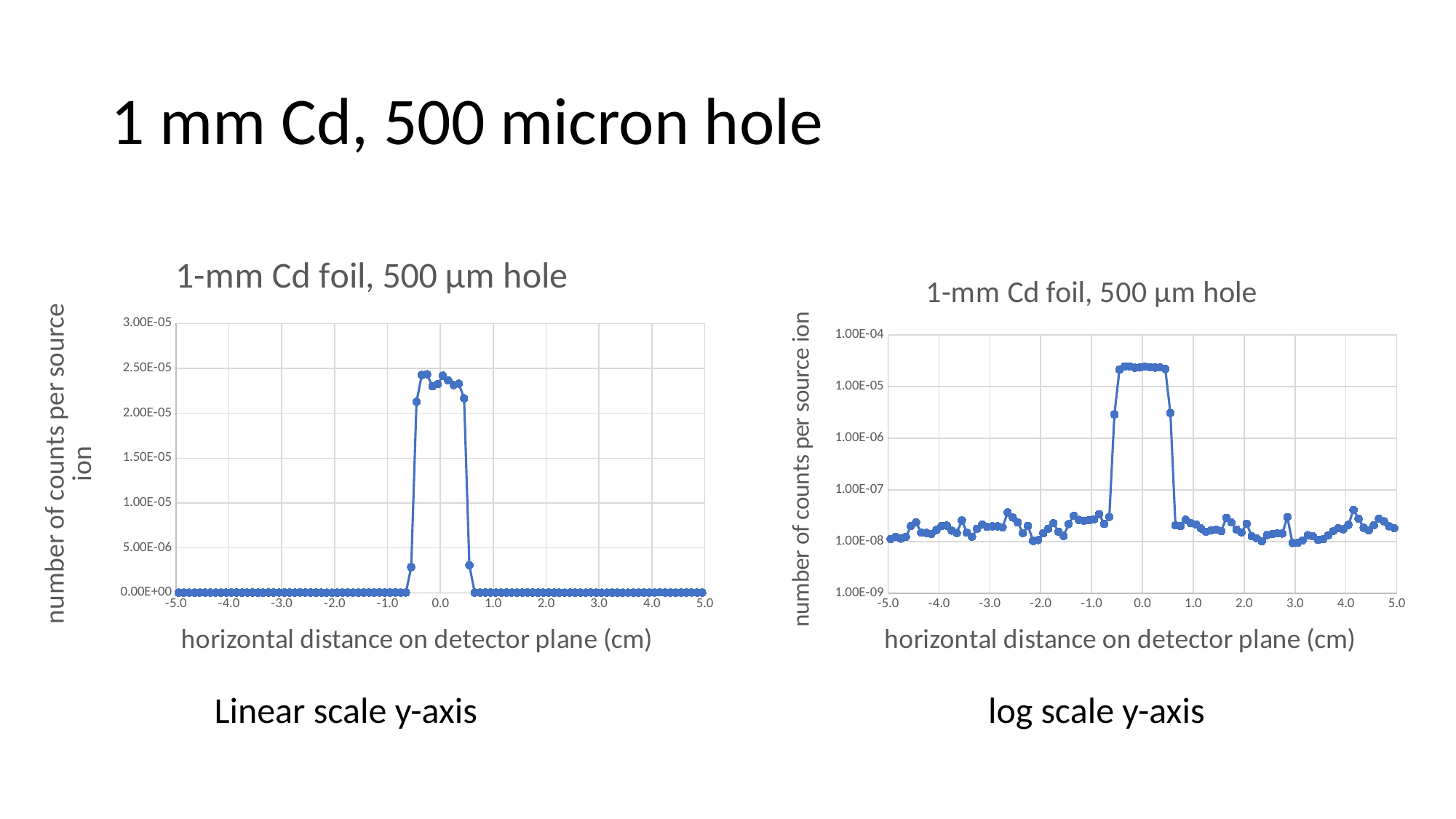

# 1 mm Cd, 500 micron hole

### Chart: 1-mm Cd foil, 500 µm hole

| Category |  |
|---|---|

### Chart: 1-mm Cd foil, 500 µm hole

| Category |  |
|---|---|
Linear scale y-axis
log scale y-axis